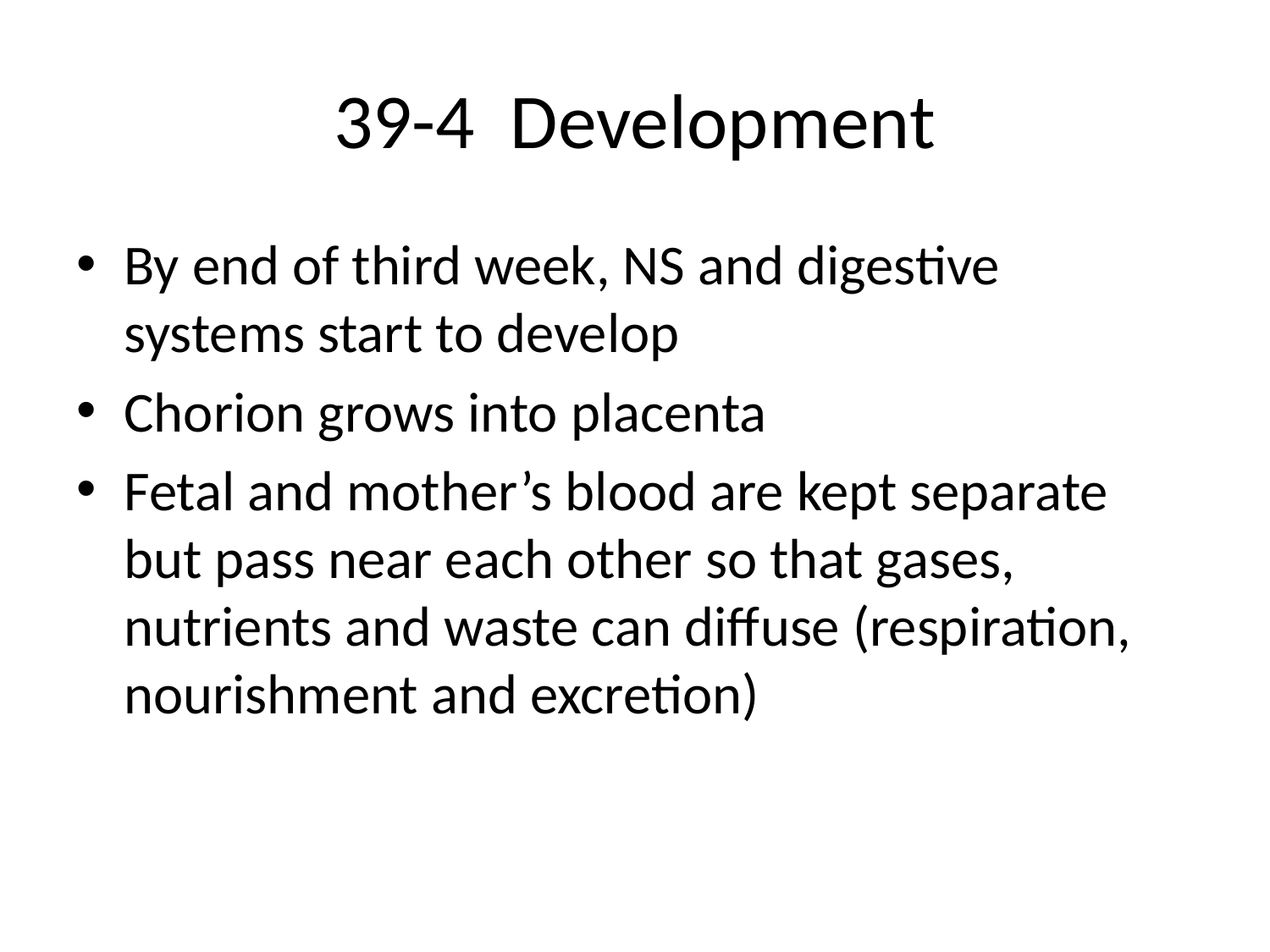

# 39-4  Development
By end of third week, NS and digestive systems start to develop
Chorion grows into placenta
Fetal and mother’s blood are kept separate but pass near each other so that gases, nutrients and waste can diffuse (respiration, nourishment and excretion)